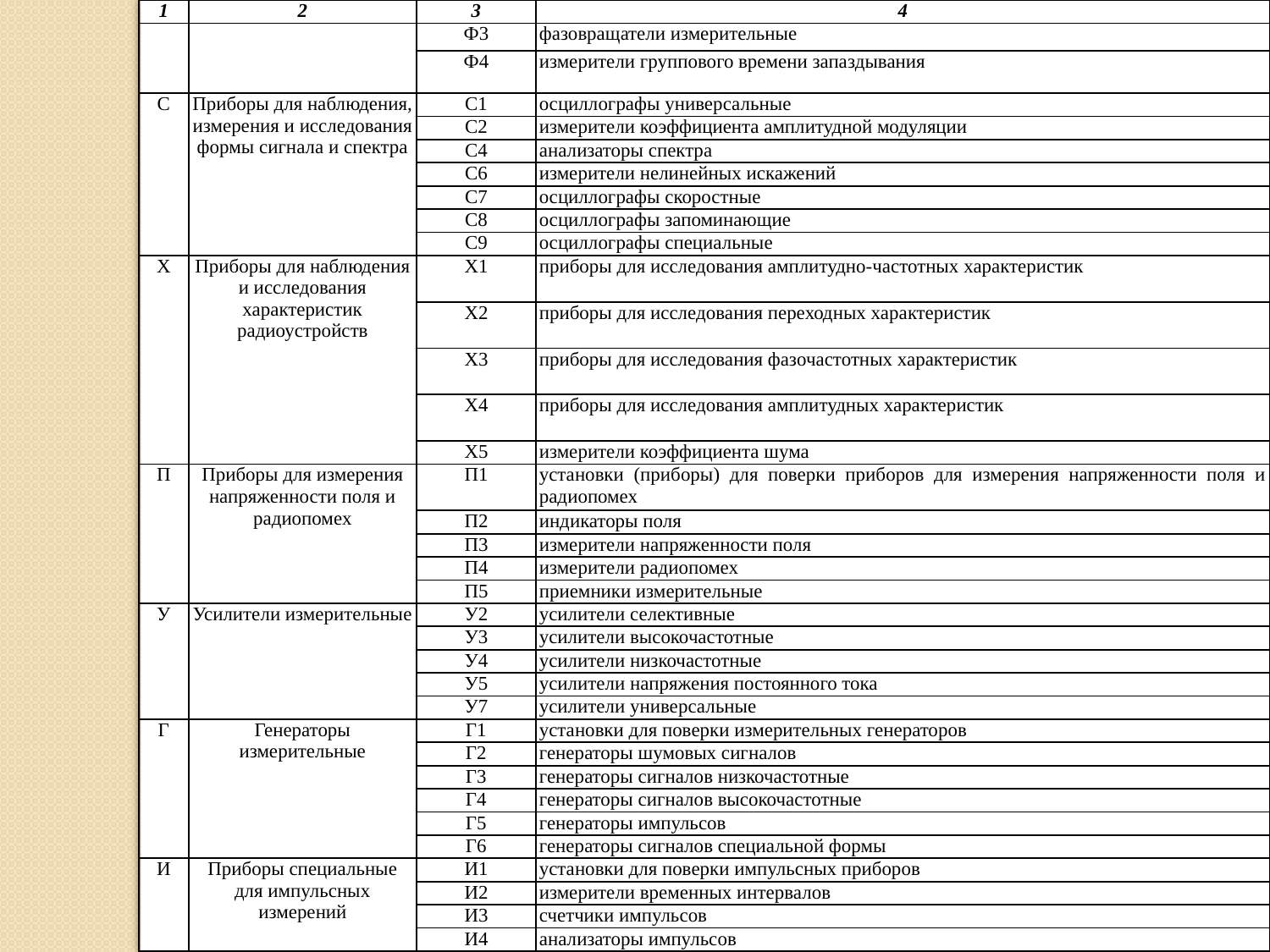

| 1 | 2 | 3 | 4 |
| --- | --- | --- | --- |
|  |  | Ф3 | фазовращатели измерительные |
|  |  | Ф4 | измерители группового времени запаздывания |
| С | Приборы для наблюдения, измерения и исследования формы сигнала и спектра | С1 | осциллографы универсальные |
|  |  | С2 | измерители коэффициента амплитудной модуляции |
|  |  | С4 | анализаторы спектра |
|  |  | С6 | измерители нелинейных искажений |
|  |  | С7 | осциллографы скоростные |
|  |  | С8 | осциллографы запоминающие |
|  |  | С9 | осциллографы специальные |
| Х | Приборы для наблюдения и исследования характеристик радиоустройств | Х1 | приборы для исследования амплитудно-частотных характеристик |
|  |  | Х2 | приборы для исследования переходных характеристик |
|  |  | Х3 | приборы для исследования фазочастотных характеристик |
|  |  | Х4 | приборы для исследования амплитудных характеристик |
|  |  | Х5 | измерители коэффициента шума |
| П | Приборы для измерения напряженности поля и радиопомех | П1 | установки (приборы) для поверки приборов для измерения напряженности поля и радиопомех |
|  |  | П2 | индикаторы поля |
|  |  | П3 | измерители напряженности поля |
|  |  | П4 | измерители радиопомех |
|  |  | П5 | приемники измерительные |
| У | Усилители измерительные | У2 | усилители селективные |
|  |  | У3 | усилители высокочастотные |
|  |  | У4 | усилители низкочастотные |
|  |  | У5 | усилители напряжения постоянного тока |
|  |  | У7 | усилители универсальные |
| Г | Генераторы измерительные | Г1 | установки для поверки измерительных генераторов |
|  |  | Г2 | генераторы шумовых сигналов |
|  |  | Г3 | генераторы сигналов низкочастотные |
|  |  | Г4 | генераторы сигналов высокочастотные |
|  |  | Г5 | генераторы импульсов |
|  |  | Г6 | генераторы сигналов специальной формы |
| И | Приборы специальные для импульсных измерений | И1 | установки для поверки импульсных приборов |
|  |  | И2 | измерители временных интервалов |
|  |  | И3 | счетчики импульсов |
|  |  | И4 | анализаторы импульсов |